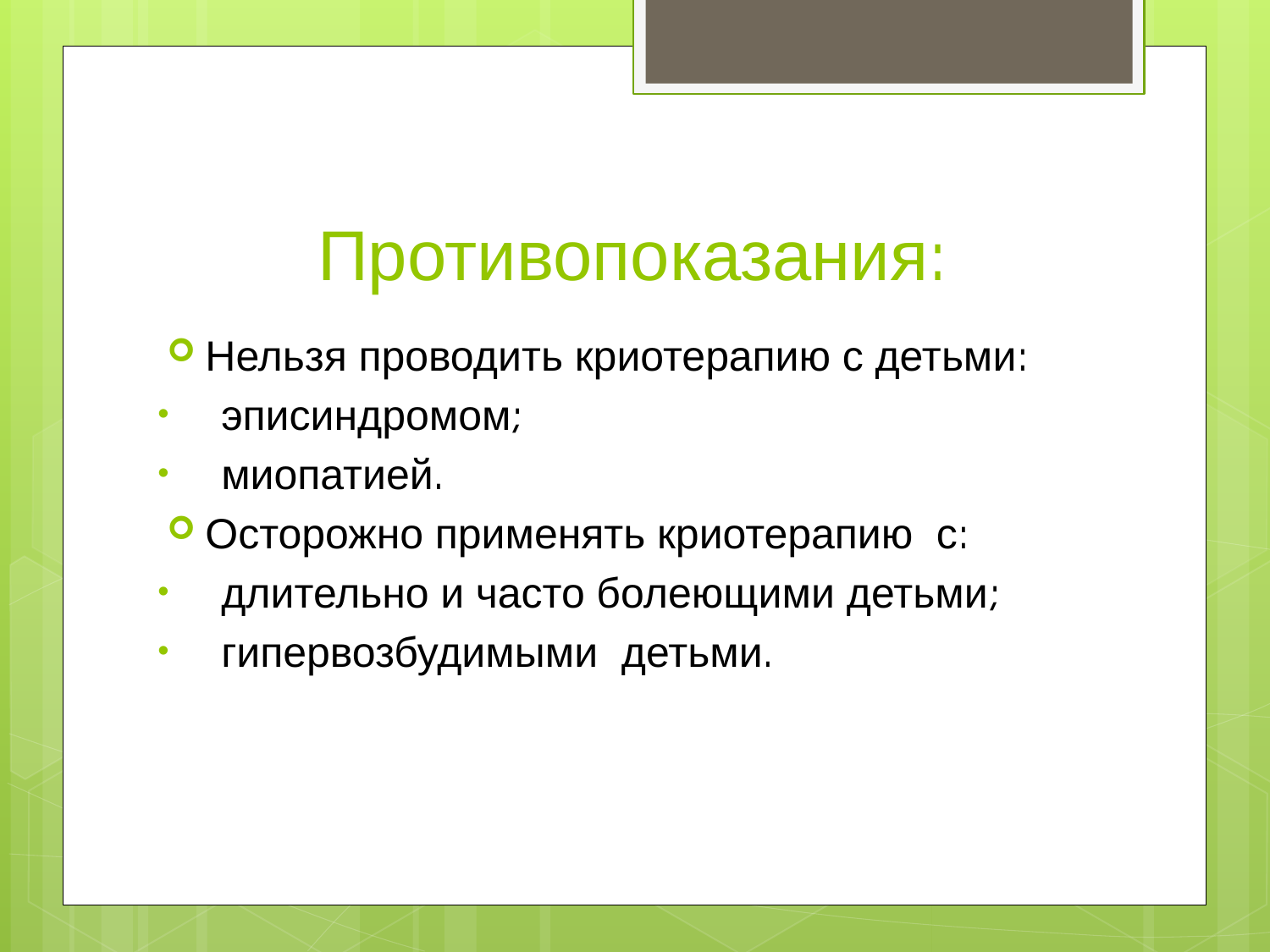

# Противопоказания:
Нельзя проводить криотерапию с детьми:
эписиндромом;
миопатией.
Осторожно применять криотерапию  с:
длительно и часто болеющими детьми;
гипервозбудимыми  детьми.